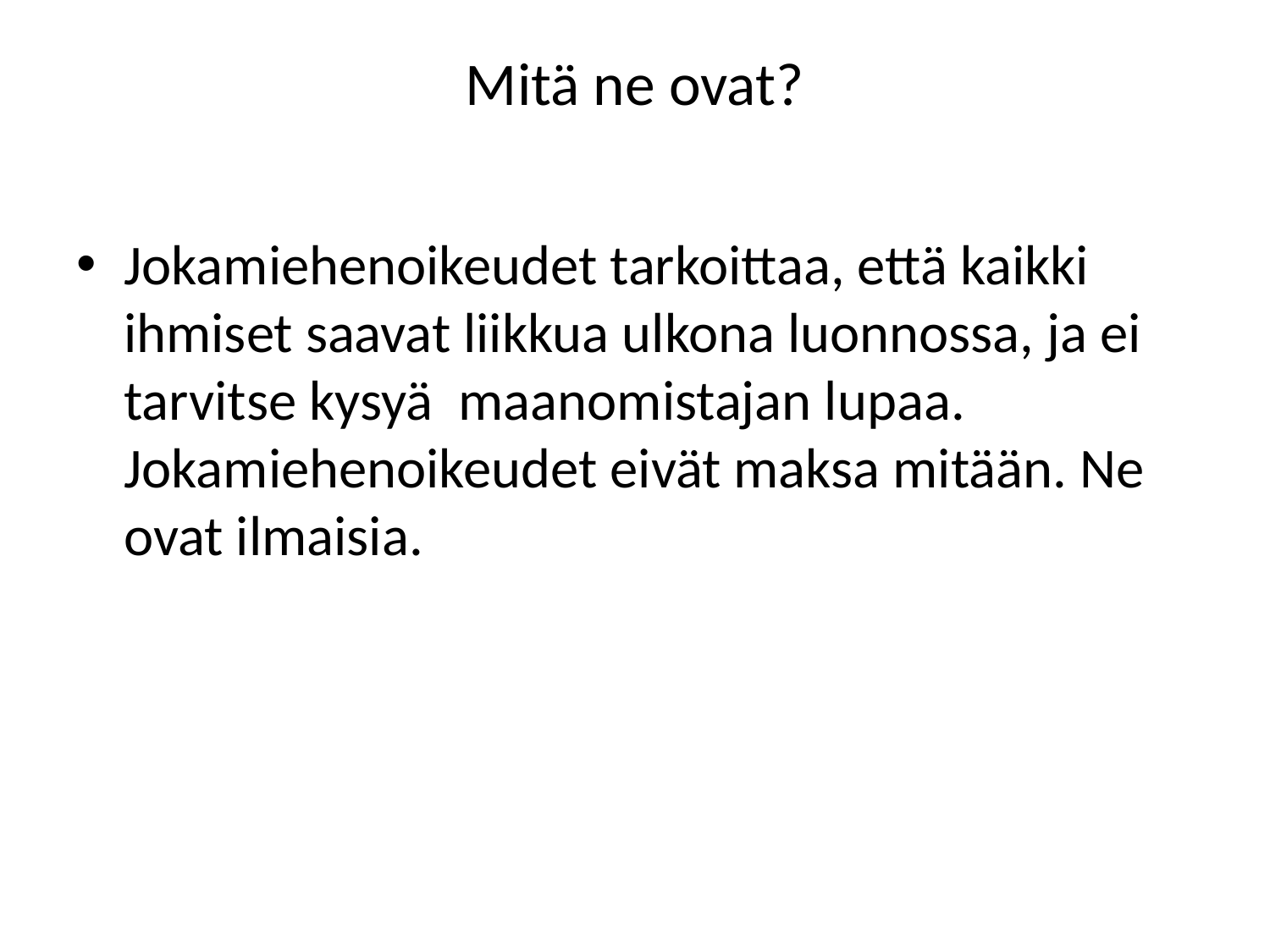

# Mitä ne ovat?
Jokamiehenoikeudet tarkoittaa, että kaikki ihmiset saavat liikkua ulkona luonnossa, ja ei tarvitse kysyä  maanomistajan lupaa. Jokamiehenoikeudet eivät maksa mitään. Ne ovat ilmaisia.